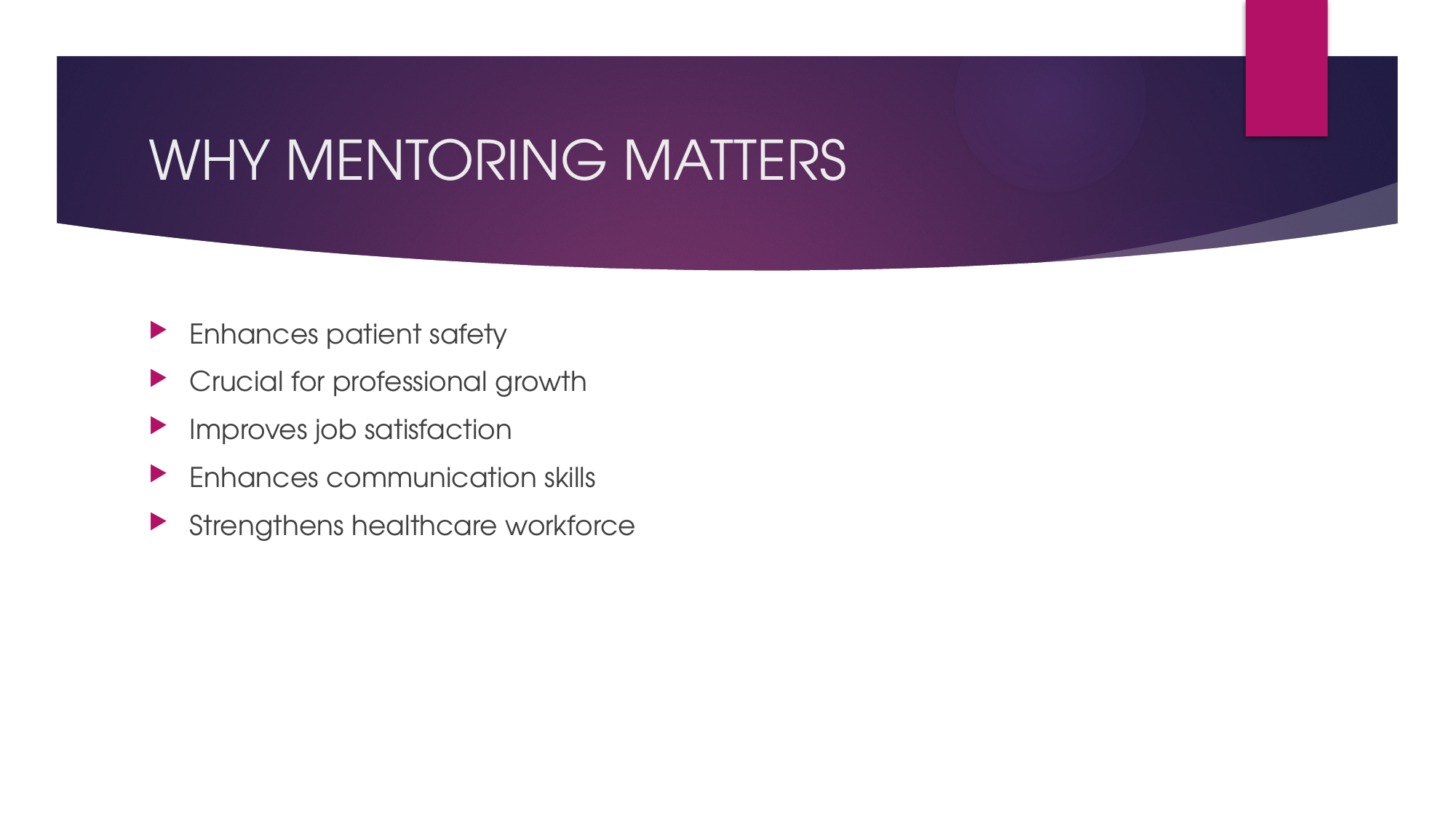

# WHY MENTORING MATTERS
Enhances patient safety
Crucial for professional growth
Improves job satisfaction
Enhances communication skills
Strengthens healthcare workforce